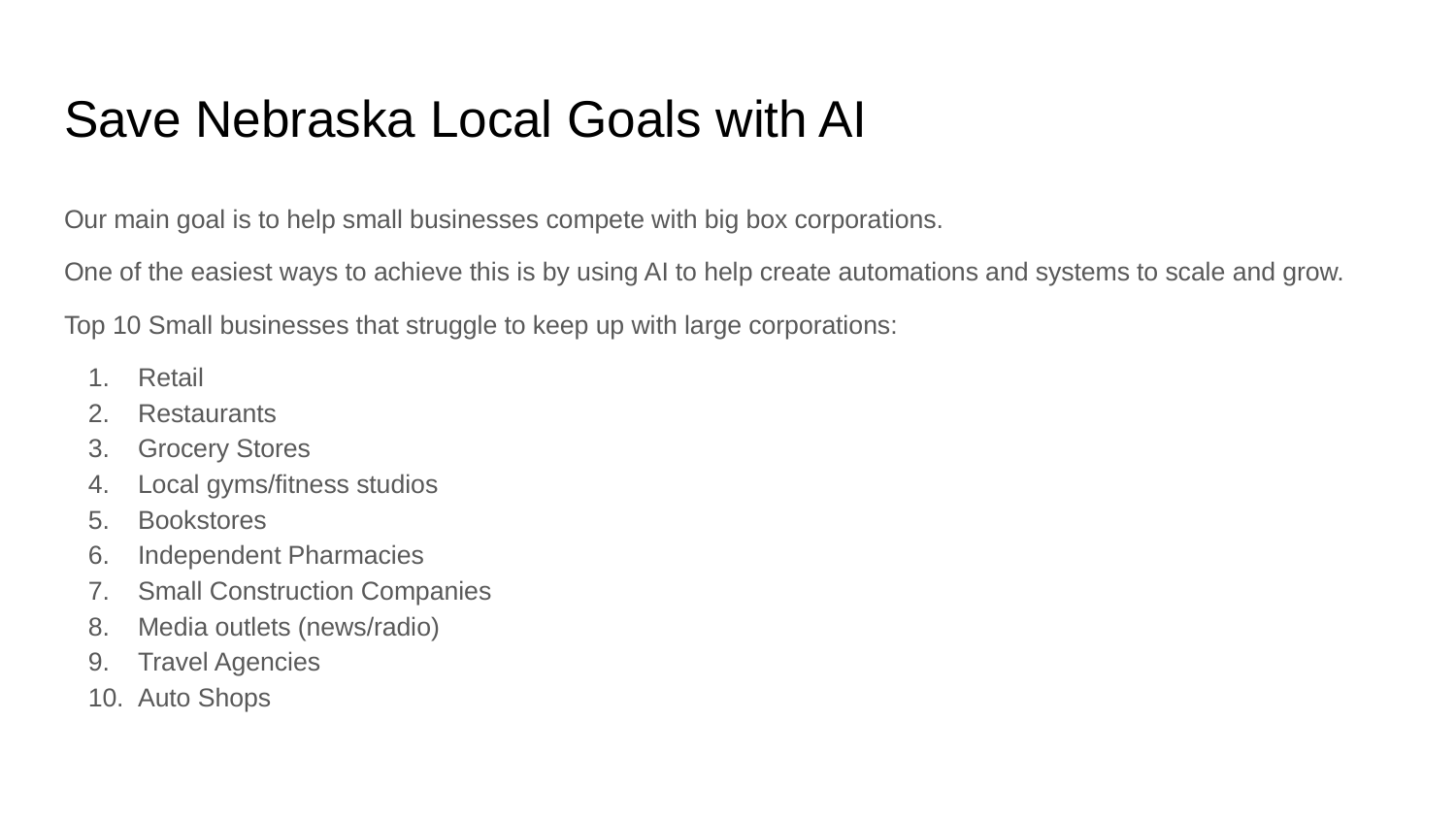

# Save Nebraska Local Goals with AI
Our main goal is to help small businesses compete with big box corporations.
One of the easiest ways to achieve this is by using AI to help create automations and systems to scale and grow.
Top 10 Small businesses that struggle to keep up with large corporations:
Retail
Restaurants
Grocery Stores
Local gyms/fitness studios
Bookstores
Independent Pharmacies
Small Construction Companies
Media outlets (news/radio)
Travel Agencies
Auto Shops